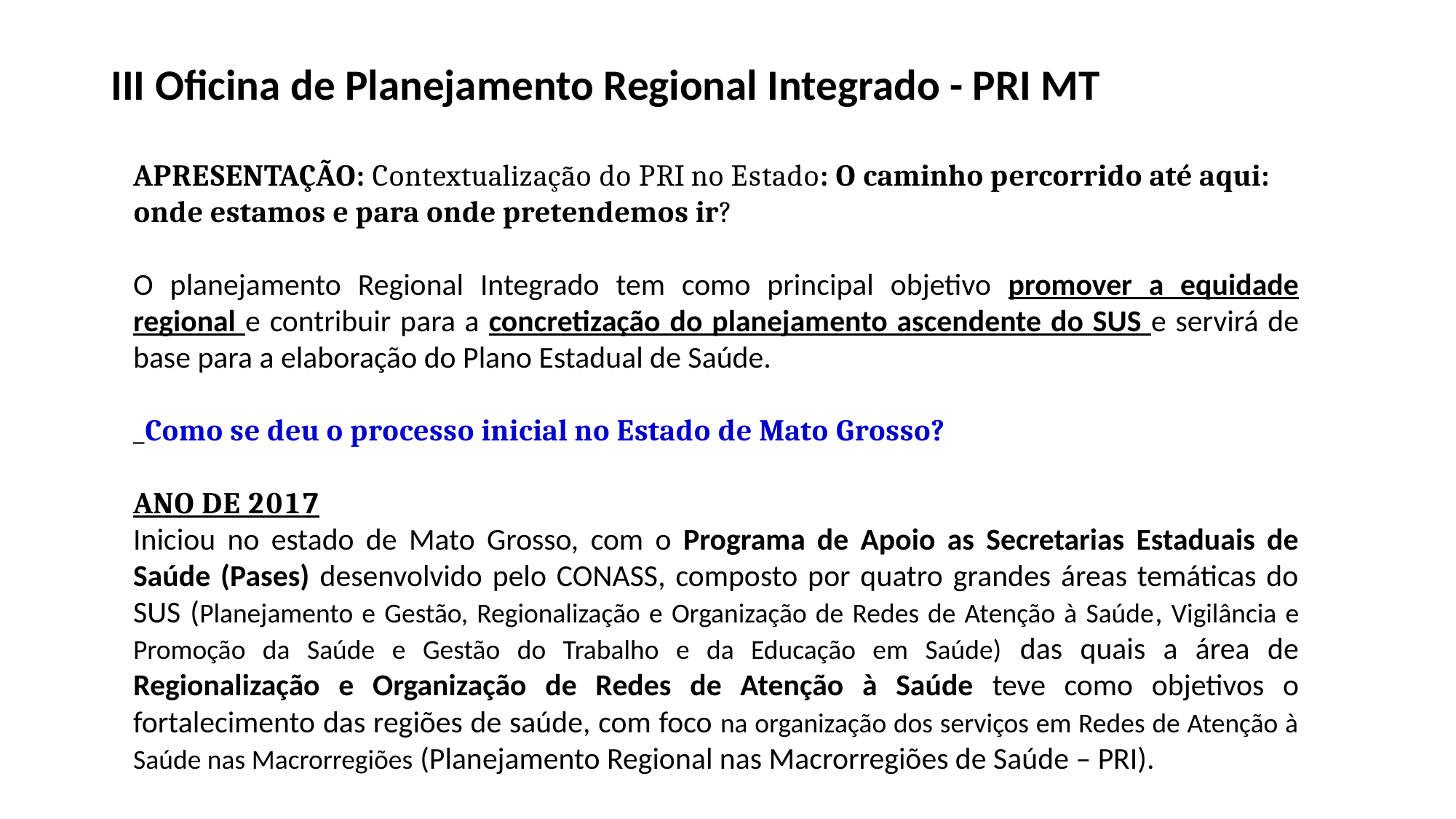

# III Oficina de Planejamento Regional Integrado - PRI MT
APRESENTAÇÃO: Contextualização do PRI no Estado: O caminho percorrido até aqui: onde estamos e para onde pretendemos ir?

O planejamento Regional Integrado tem como principal objetivo promover a equidade regional e contribuir para a concretização do planejamento ascendente do SUS e servirá de base para a elaboração do Plano Estadual de Saúde.

_Como se deu o processo inicial no Estado de Mato Grosso?

ANO DE 2017
Iniciou no estado de Mato Grosso, com o Programa de Apoio as Secretarias Estaduais de Saúde (Pases) desenvolvido pelo CONASS, composto por quatro grandes áreas temáticas do SUS (Planejamento e Gestão, Regionalização e Organização de Redes de Atenção à Saúde, Vigilância e Promoção da Saúde e Gestão do Trabalho e da Educação em Saúde) das quais a área de Regionalização e Organização de Redes de Atenção à Saúde teve como objetivos o fortalecimento das regiões de saúde, com foco na organização dos serviços em Redes de Atenção à Saúde nas Macrorregiões (Planejamento Regional nas Macrorregiões de Saúde – PRI).